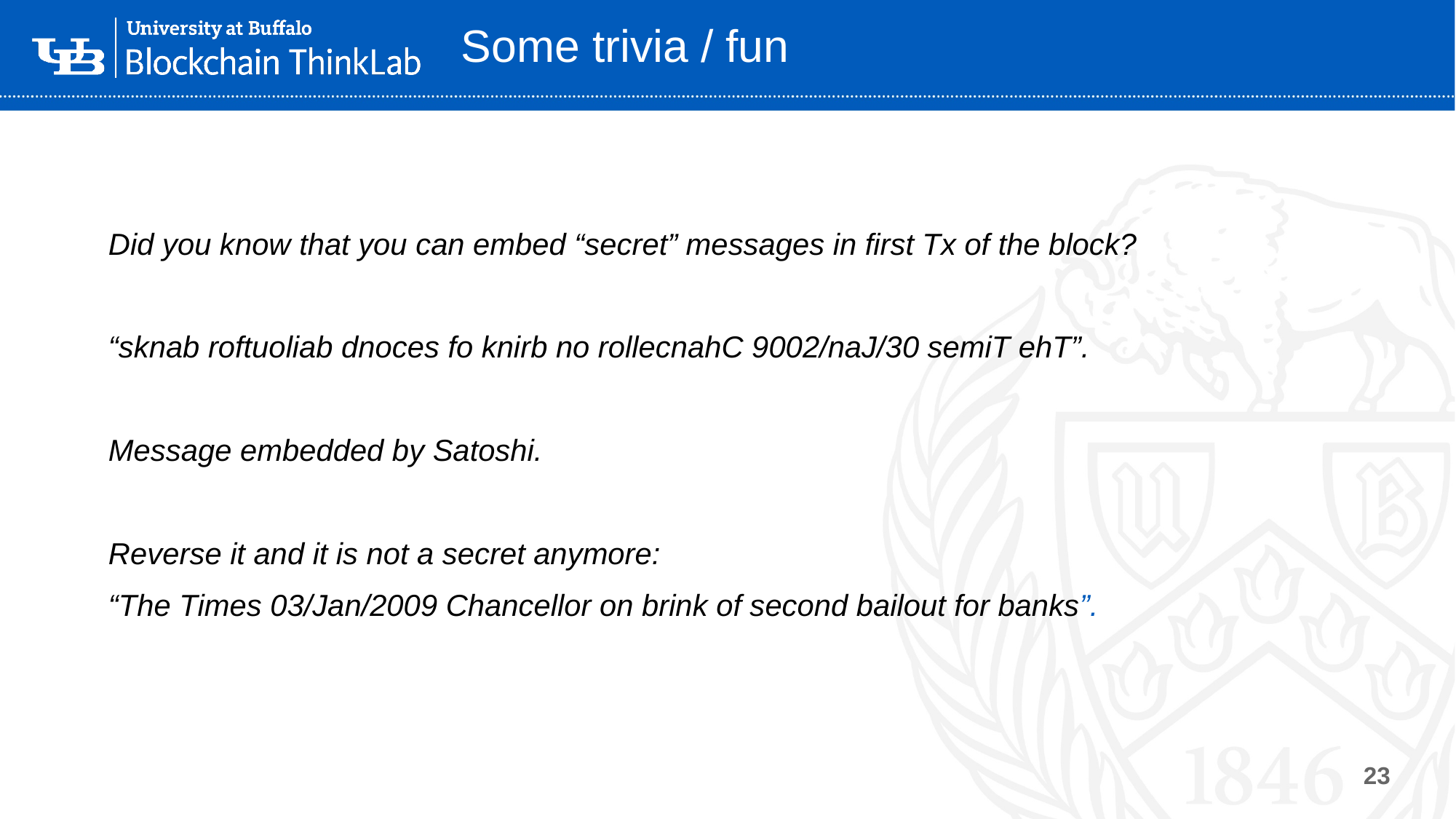

# Some trivia / fun
Did you know that you can embed “secret” messages in first Tx of the block?

“sknab roftuoliab dnoces fo knirb no rollecnahC 9002/naJ/30 semiT ehT”.

Message embedded by Satoshi.

Reverse it and it is not a secret anymore:
“The Times 03/Jan/2009 Chancellor on brink of second bailout for banks”.